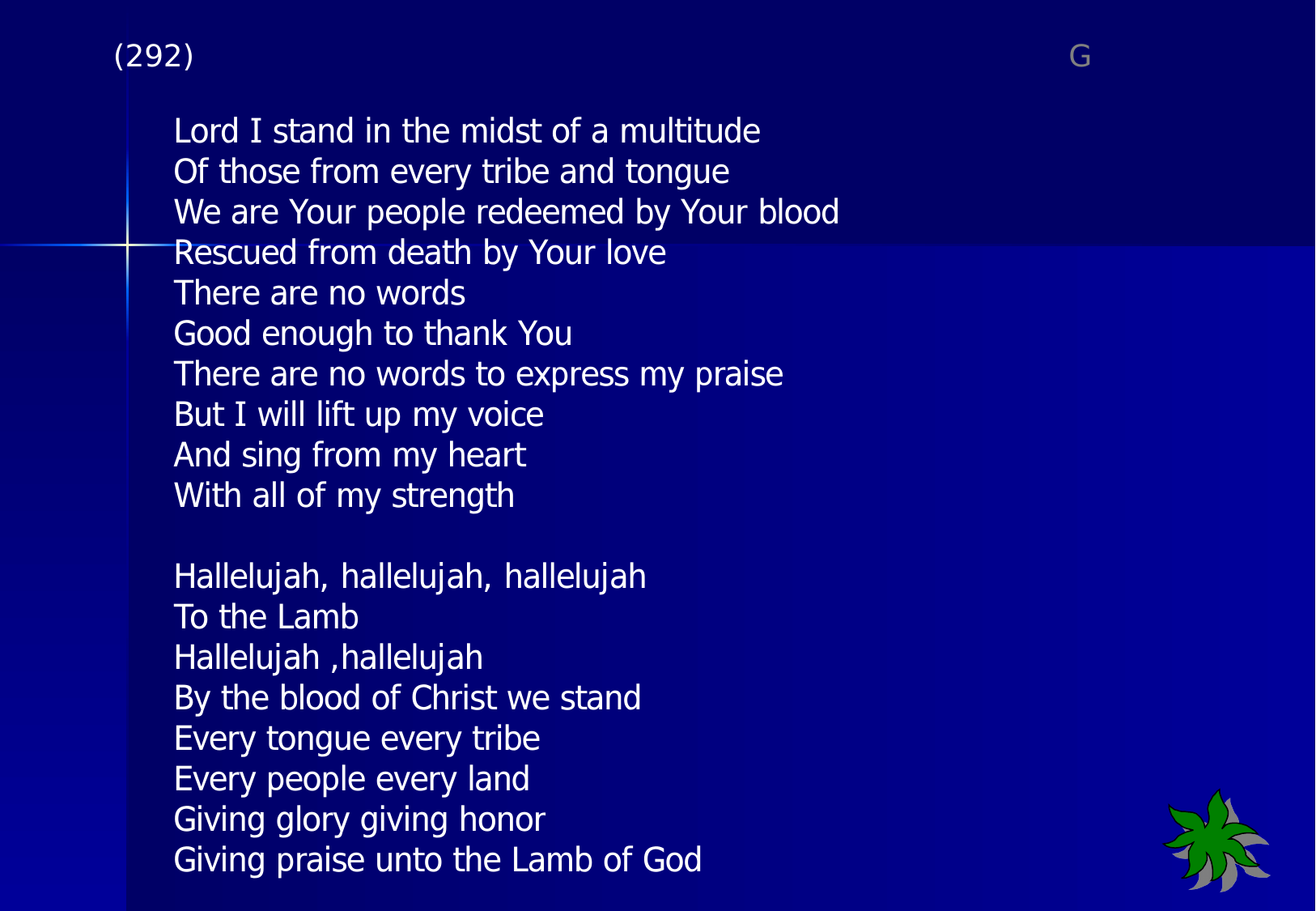

(292)                                                                                          G

Lord I stand in the midst of a multitude
Of those from every tribe and tongue
We are Your people redeemed by Your blood
Rescued from death by Your love
There are no words
Good enough to thank You
There are no words to express my praise
But I will lift up my voice
And sing from my heart
With all of my strength

Hallelujah, hallelujah, hallelujah
To the Lamb
Hallelujah ,hallelujah
By the blood of Christ we stand
Every tongue every tribe
Every people every land
Giving glory giving honor
Giving praise unto the Lamb of God